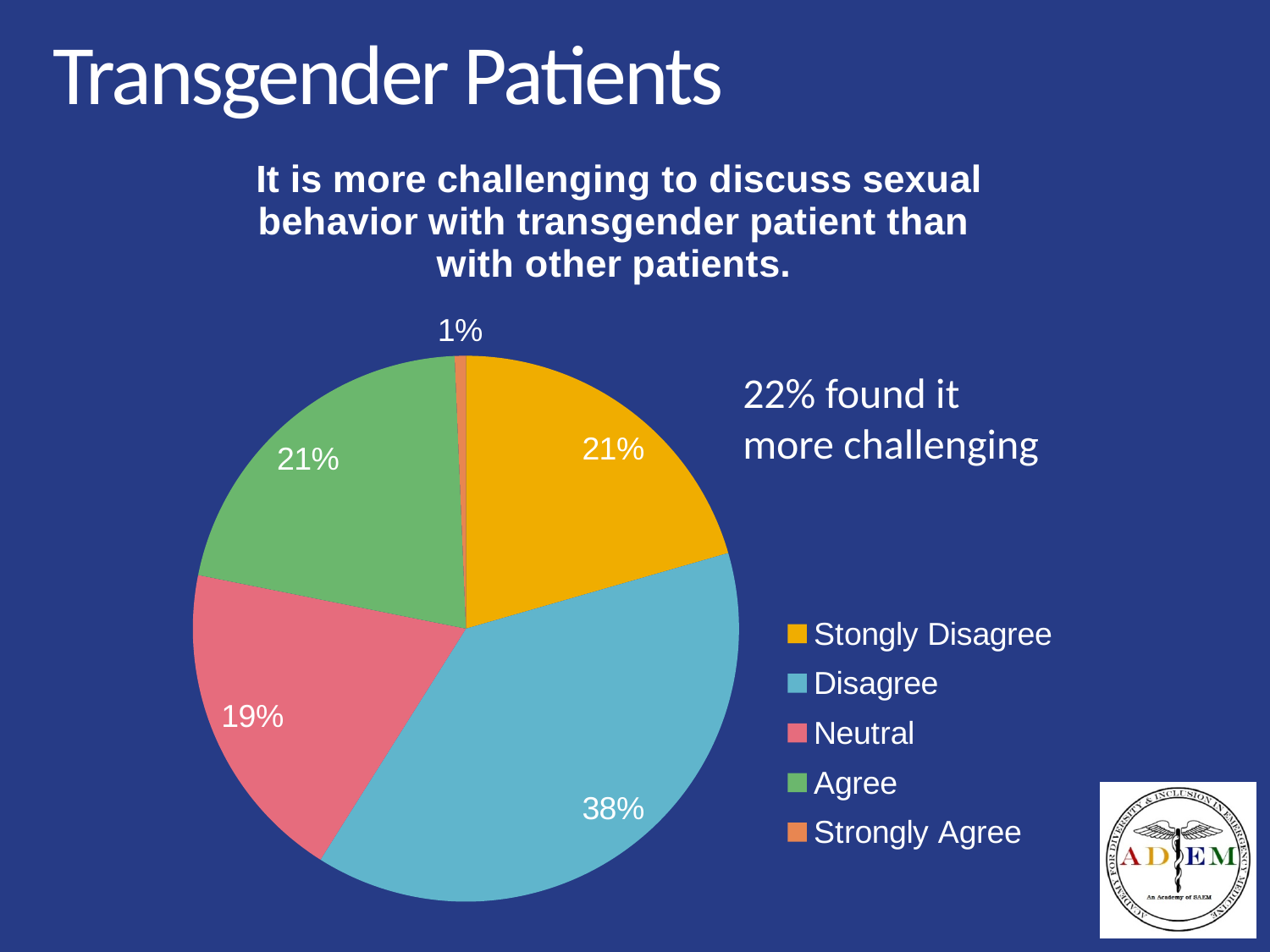

# Transgender Patients

### Chart:  It is more challenging to discuss sexual behavior with transgender patient than with other patients.

| Category |  It is more challenging to discuss sexual behavior with transgender patient than with other patients. |
|---|---|
| Stongly Disagree | 20.53 |
| Disagree | 38.41 |
| Neutral | 19.21 |
| Agree | 21.19 |
| Strongly Agree | 0.66 |
22% found it
more challenging